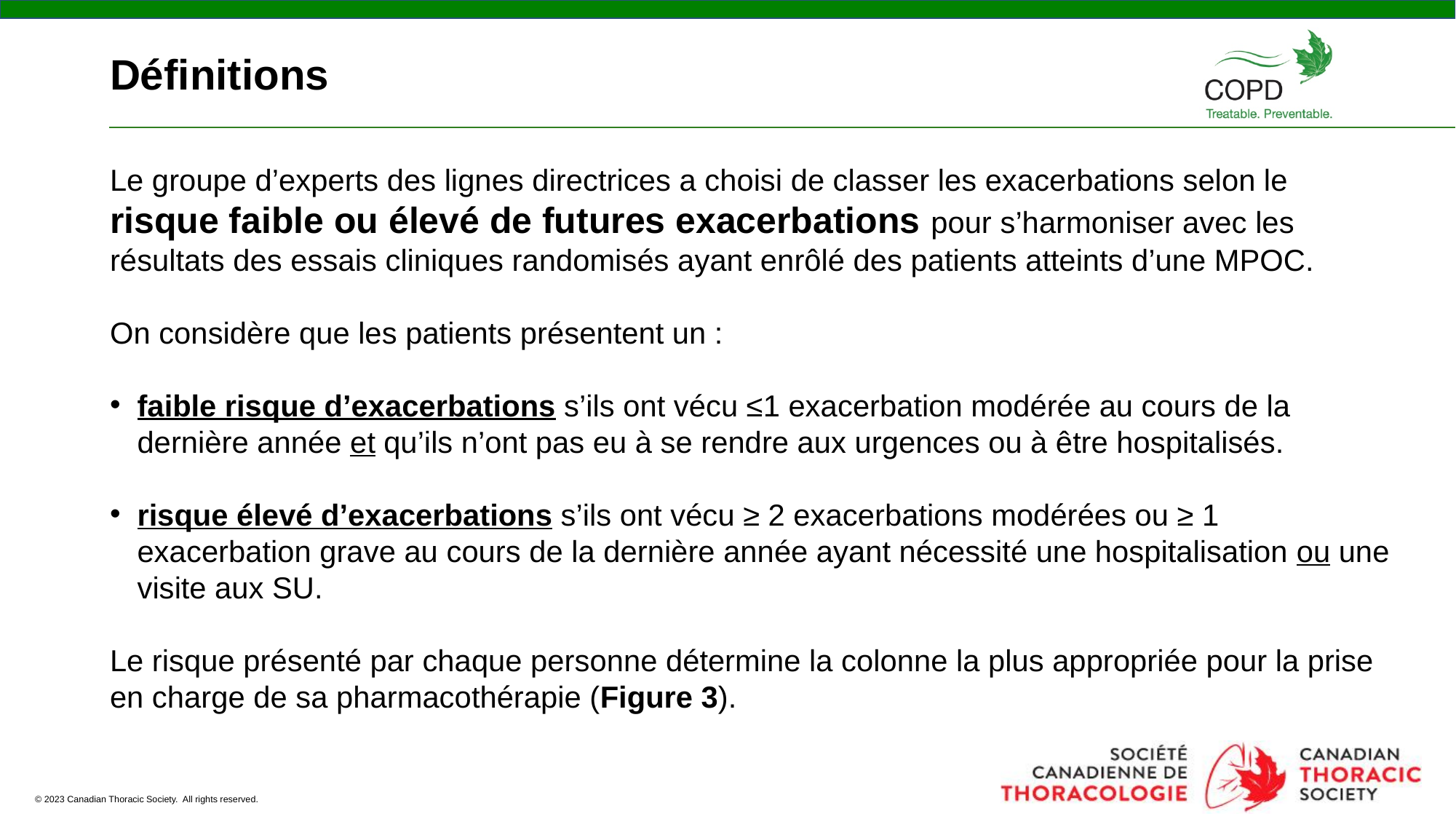

# Définitions

Le groupe d’experts des lignes directrices a choisi de classer les exacerbations selon le risque faible ou élevé de futures exacerbations pour s’harmoniser avec les résultats des essais cliniques randomisés ayant enrôlé des patients atteints d’une MPOC.

On considère que les patients présentent un :

faible risque d’exacerbations s’ils ont vécu ≤1 exacerbation modérée au cours de la dernière année et qu’ils n’ont pas eu à se rendre aux urgences ou à être hospitalisés.

risque élevé d’exacerbations s’ils ont vécu ≥ 2 exacerbations modérées ou ≥ 1 exacerbation grave au cours de la dernière année ayant nécessité une hospitalisation ou une visite aux SU.

Le risque présenté par chaque personne détermine la colonne la plus appropriée pour la prise en charge de sa pharmacothérapie (Figure 3).